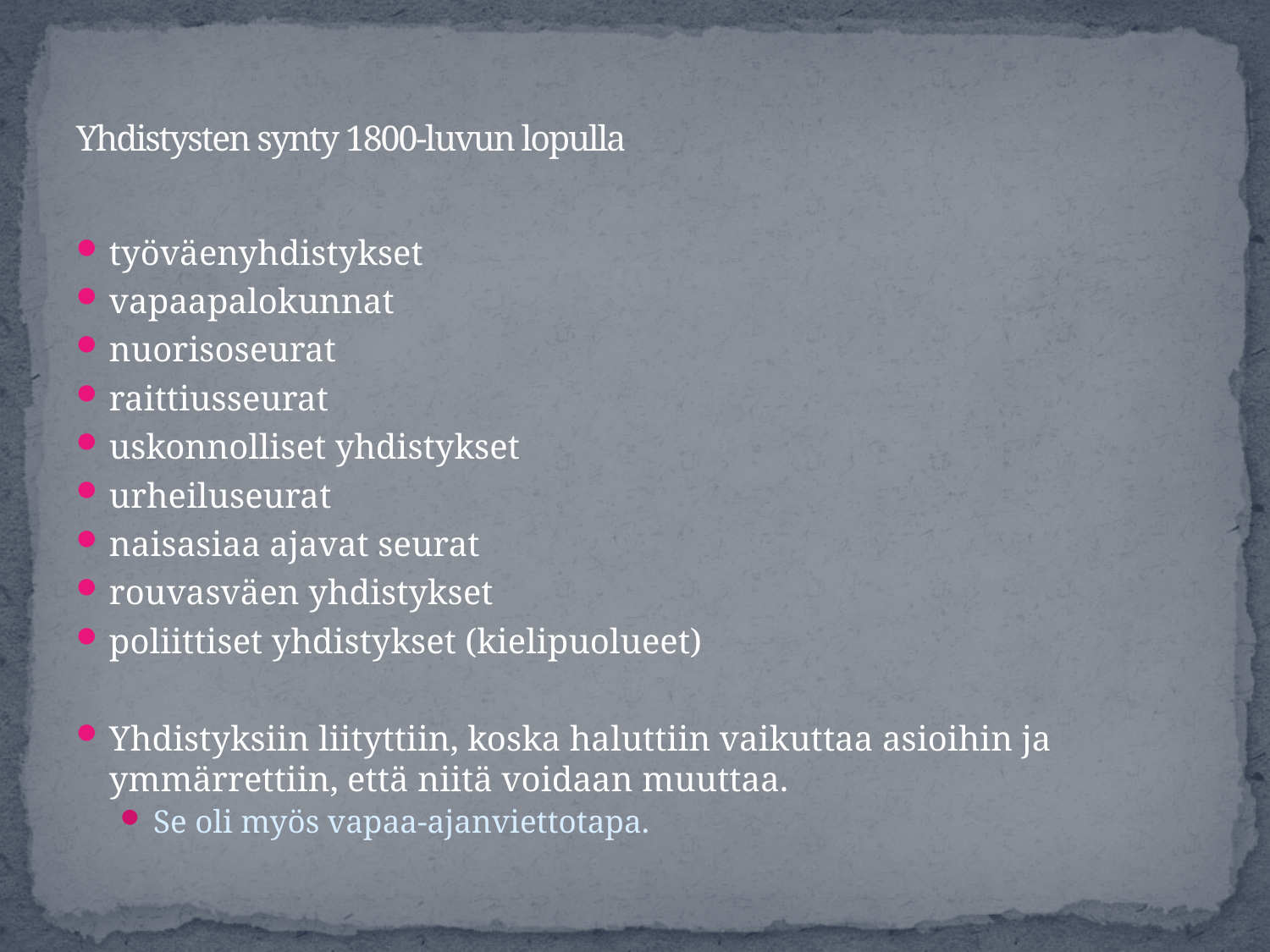

# Yhdistysten synty 1800-luvun lopulla

työväenyhdistykset
vapaapalokunnat
nuorisoseurat
raittiusseurat
uskonnolliset yhdistykset
urheiluseurat
naisasiaa ajavat seurat
rouvasväen yhdistykset
poliittiset yhdistykset (kielipuolueet)

Yhdistyksiin liityttiin, koska haluttiin vaikuttaa asioihin ja ymmärrettiin, että niitä voidaan muuttaa.
Se oli myös vapaa-ajanviettotapa.